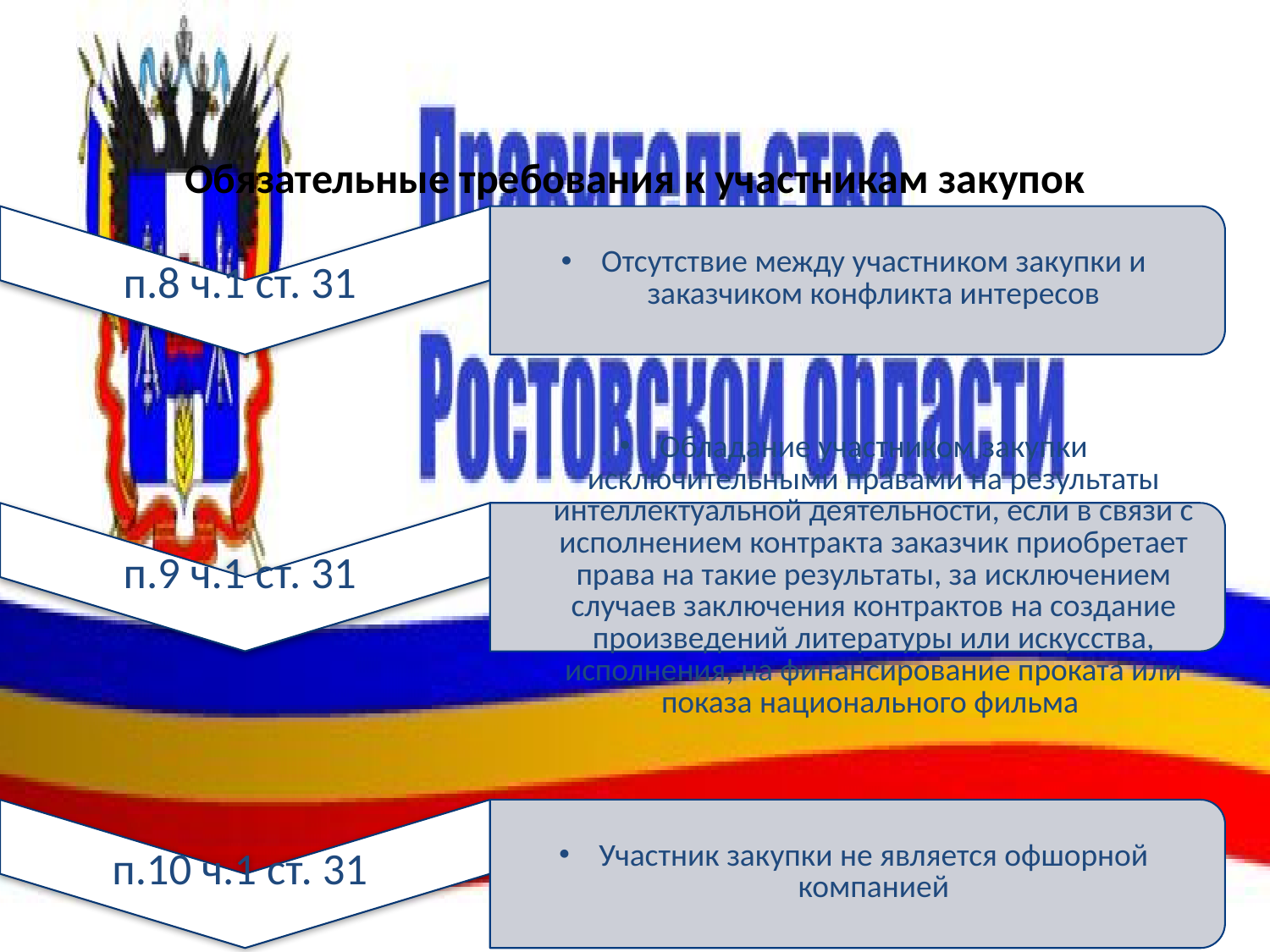

# Обязательные требования к участникам закупок
п.8 ч.1 ст. 31
Отсутствие между участником закупки и заказчиком конфликта интересов
п.9 ч.1 ст. 31
Обладание участником закупки исключительными правами на результаты интеллектуальной деятельности, если в связи с исполнением контракта заказчик приобретает права на такие результаты, за исключением случаев заключения контрактов на создание произведений литературы или искусства, исполнения, на финансирование проката или показа национального фильма
п.10 ч.1 ст. 31
Участник закупки не является офшорной компанией